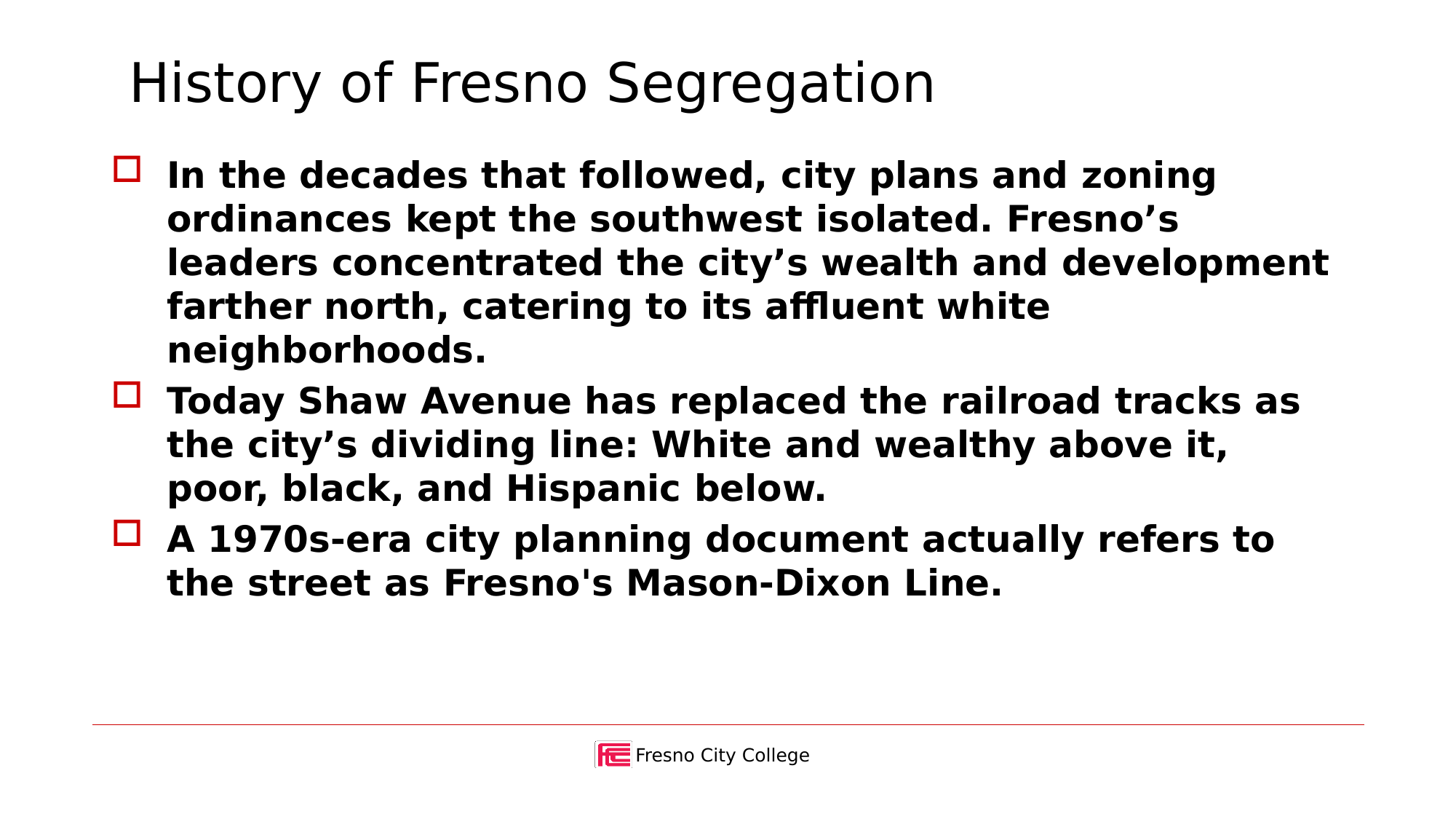

# History of Fresno Segregation
In the decades that followed, city plans and zoning ordinances kept the southwest isolated. Fresno’s leaders concentrated the city’s wealth and development farther north, catering to its affluent white neighborhoods.
Today Shaw Avenue has replaced the railroad tracks as the city’s dividing line: White and wealthy above it, poor, black, and Hispanic below.
A 1970s-era city planning document actually refers to the street as Fresno's Mason-Dixon Line.